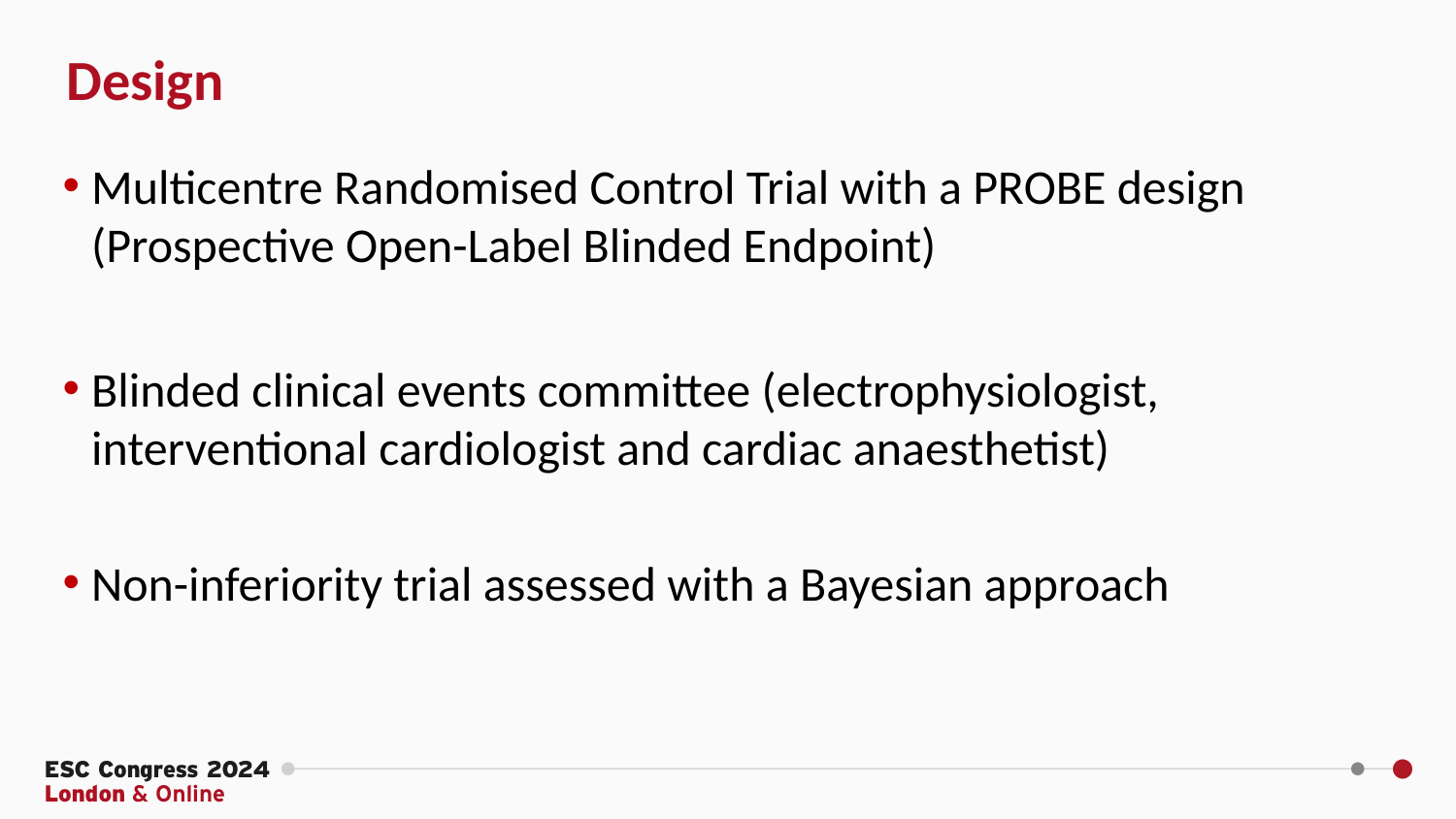

Design
Multicentre Randomised Control Trial with a PROBE design (Prospective Open-Label Blinded Endpoint)

Blinded clinical events committee (electrophysiologist, interventional cardiologist and cardiac anaesthetist)

Non-inferiority trial assessed with a Bayesian approach